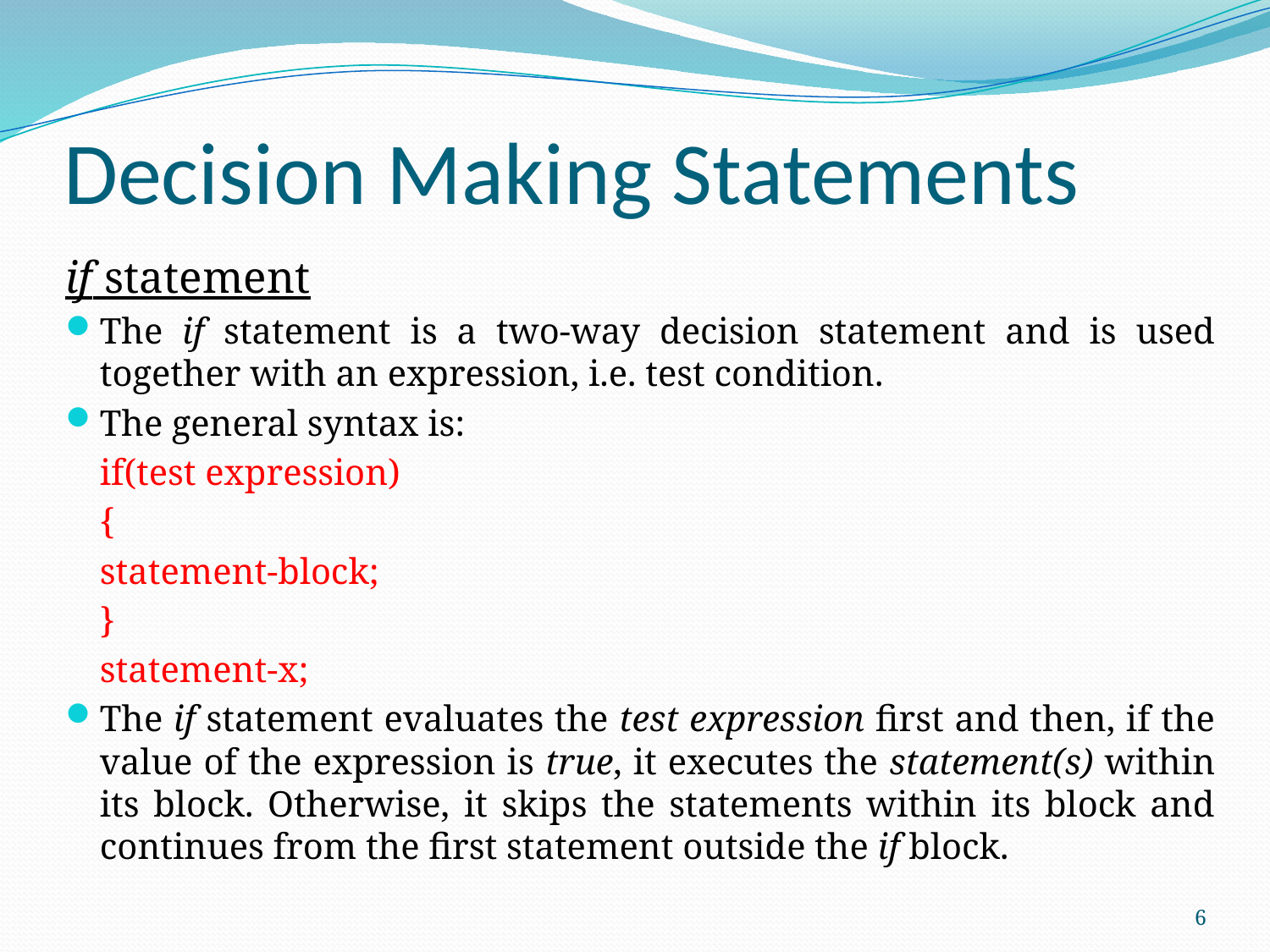

# Decision Making Statements
if statement
The if statement is a two-way decision statement and is used together with an expression, i.e. test condition.
The general syntax is:
		if(test expression)
		{
			statement-block;
		}
		statement-x;
The if statement evaluates the test expression first and then, if the value of the expression is true, it executes the statement(s) within its block. Otherwise, it skips the statements within its block and continues from the first statement outside the if block.
6